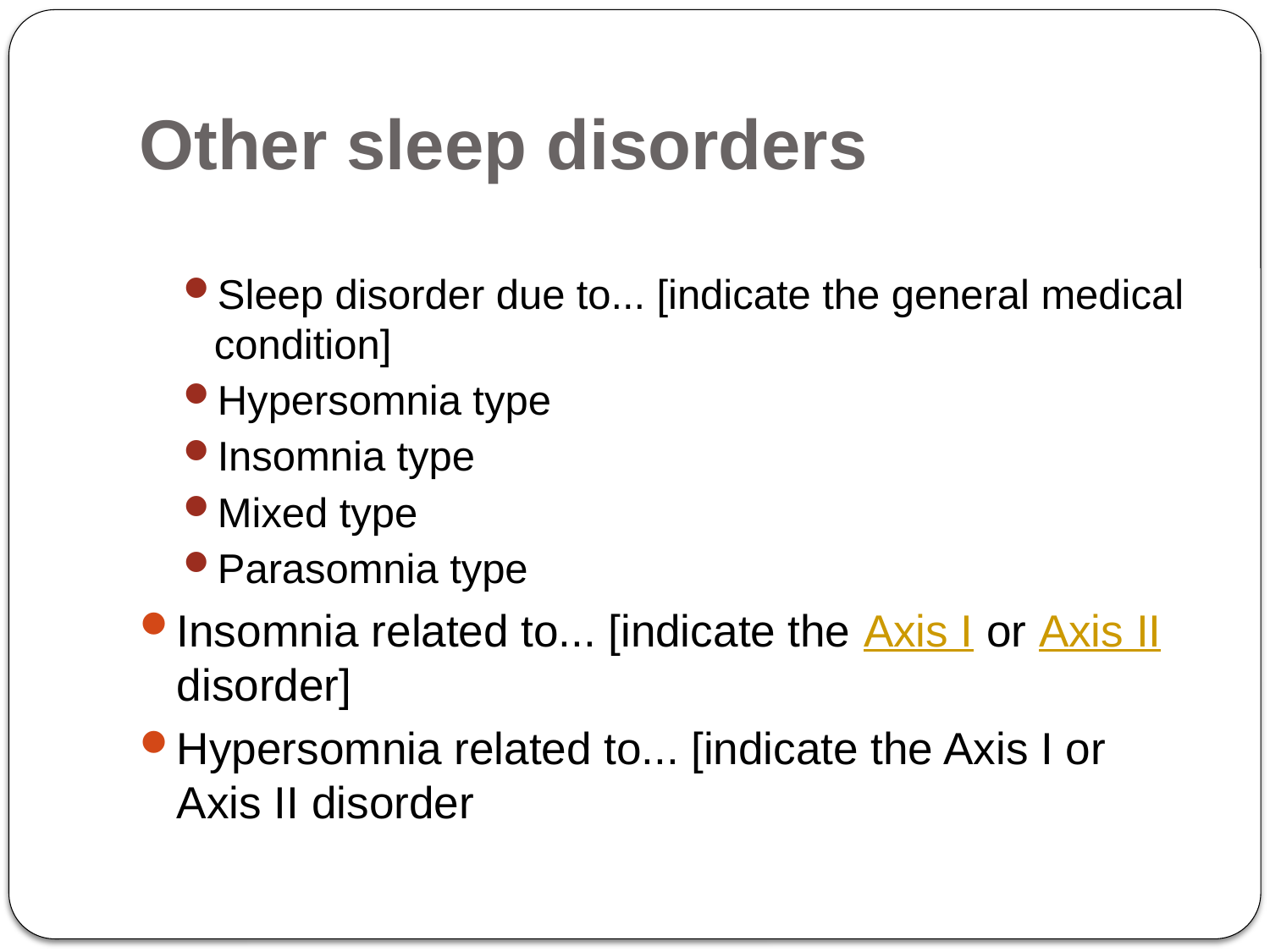

# Other sleep disorders

Sleep disorder due to... [indicate the general medical condition]
Hypersomnia type
Insomnia type
Mixed type
Parasomnia type
Insomnia related to... [indicate the Axis I or Axis II disorder]
Hypersomnia related to... [indicate the Axis I or Axis II disorder